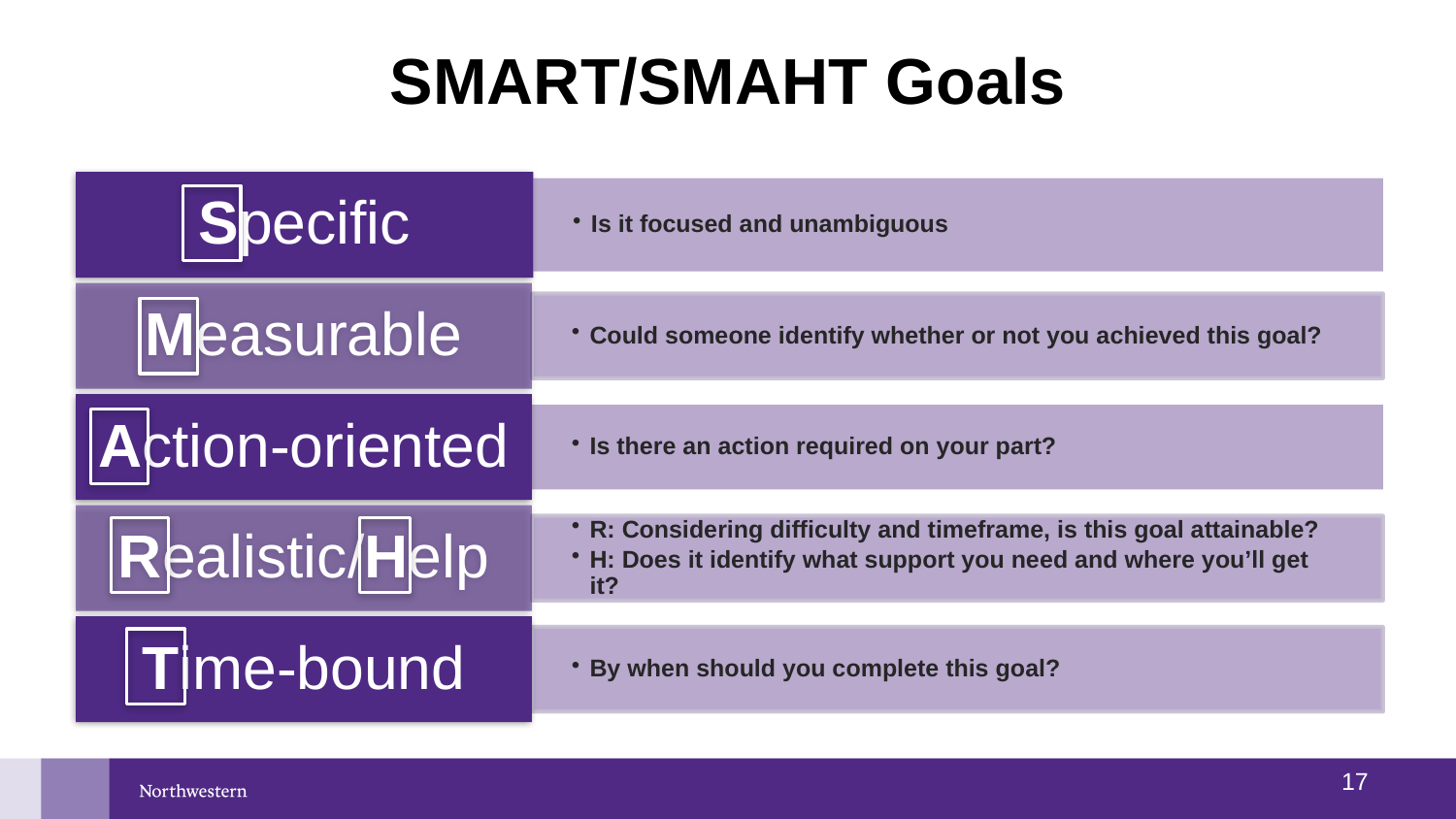

# SMART/SMAHT Goals
Is it focused and unambiguous
Specific
Could someone identify whether or not you achieved this goal?
Measurable
Is there an action required on your part?
Action-oriented
R: Considering difficulty and timeframe, is this goal attainable?
H: Does it identify what support you need and where you’ll get it?
Realistic/Help
By when should you complete this goal?
Time-bound

17